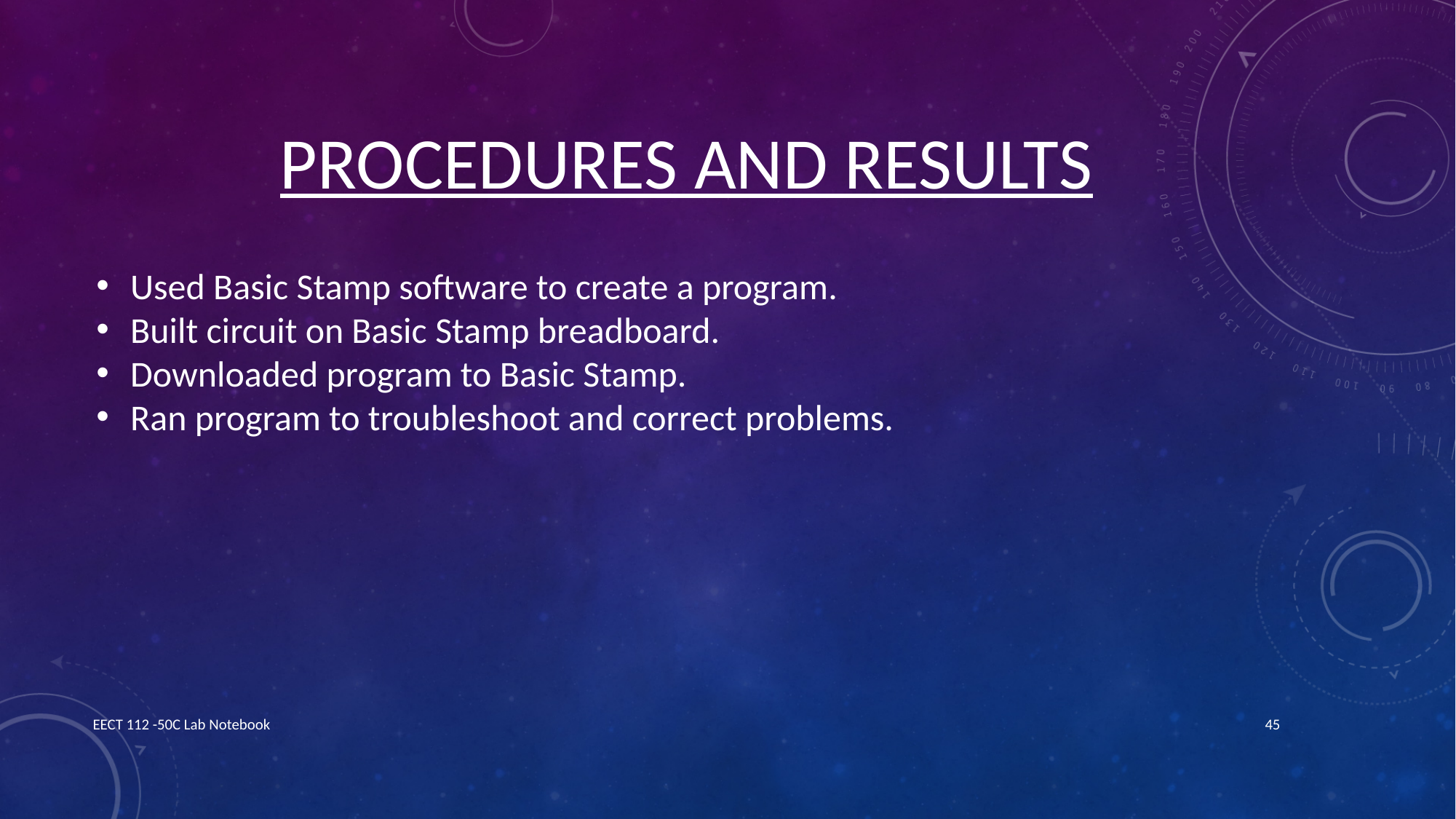

# Procedures and results
Used Basic Stamp software to create a program.
Built circuit on Basic Stamp breadboard.
Downloaded program to Basic Stamp.
Ran program to troubleshoot and correct problems.
EECT 112 -50C Lab Notebook
45